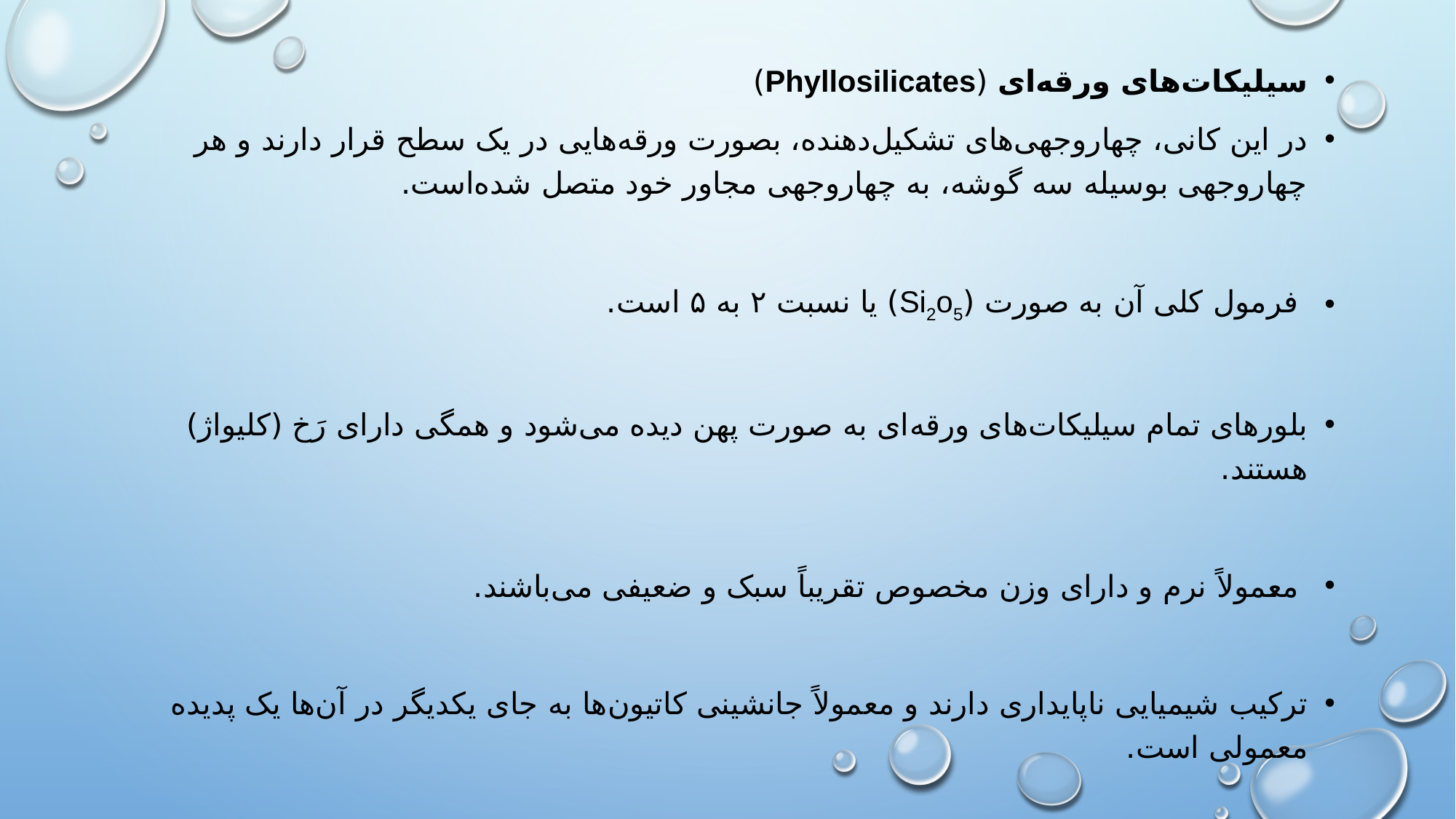

سیلیکات‌های ورقه‌ای (Phyllosilicates)
در این کانی، چهاروجهی‌های تشکیل‌دهنده، بصورت ورقه‌هایی در یک سطح قرار دارند و هر چهاروجهی بوسیله سه گوشه، به چهاروجهی مجاور خود متصل شده‌است.

 فرمول کلی آن به صورت (Si2o5) یا نسبت ۲ به ۵ است.

بلورهای تمام سیلیکات‌های ورقه‌ای به صورت پهن دیده می‌شود و همگی دارای رَخ (کلیواژ) هستند.

 معمولاً نرم و دارای وزن مخصوص تقریباً سبک و ضعیفی می‌باشند.

ترکیب شیمیایی ناپایداری دارند و معمولاً جانشینی کاتیون‌ها به جای یکدیگر در آن‌ها یک پدیده معمولی است.